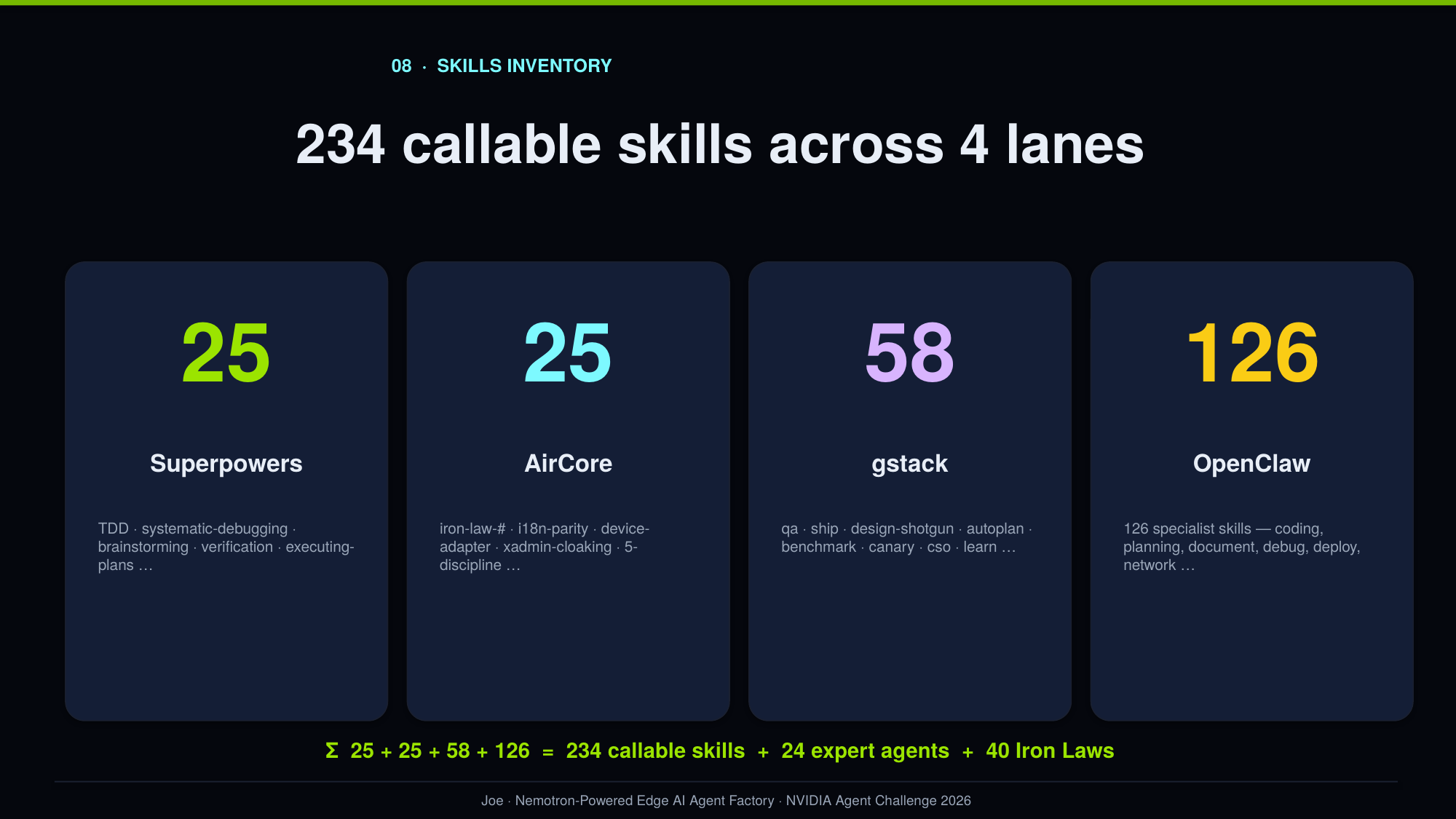

08  ·  SKILLS INVENTORY
234 callable skills across 4 lanes

25
25
58
126
Superpowers
AirCore
gstack
OpenClaw
TDD · systematic-debugging · brainstorming · verification · executing-plans …
iron-law-# · i18n-parity · device-adapter · xadmin-cloaking · 5-discipline …
qa · ship · design-shotgun · autoplan · benchmark · canary · cso · learn …
126 specialist skills — coding, planning, document, debug, deploy, network …
Σ  25 + 25 + 58 + 126  =  234 callable skills  +  24 expert agents  +  40 Iron Laws

Joe · Nemotron-Powered Edge AI Agent Factory · NVIDIA Agent Challenge 2026